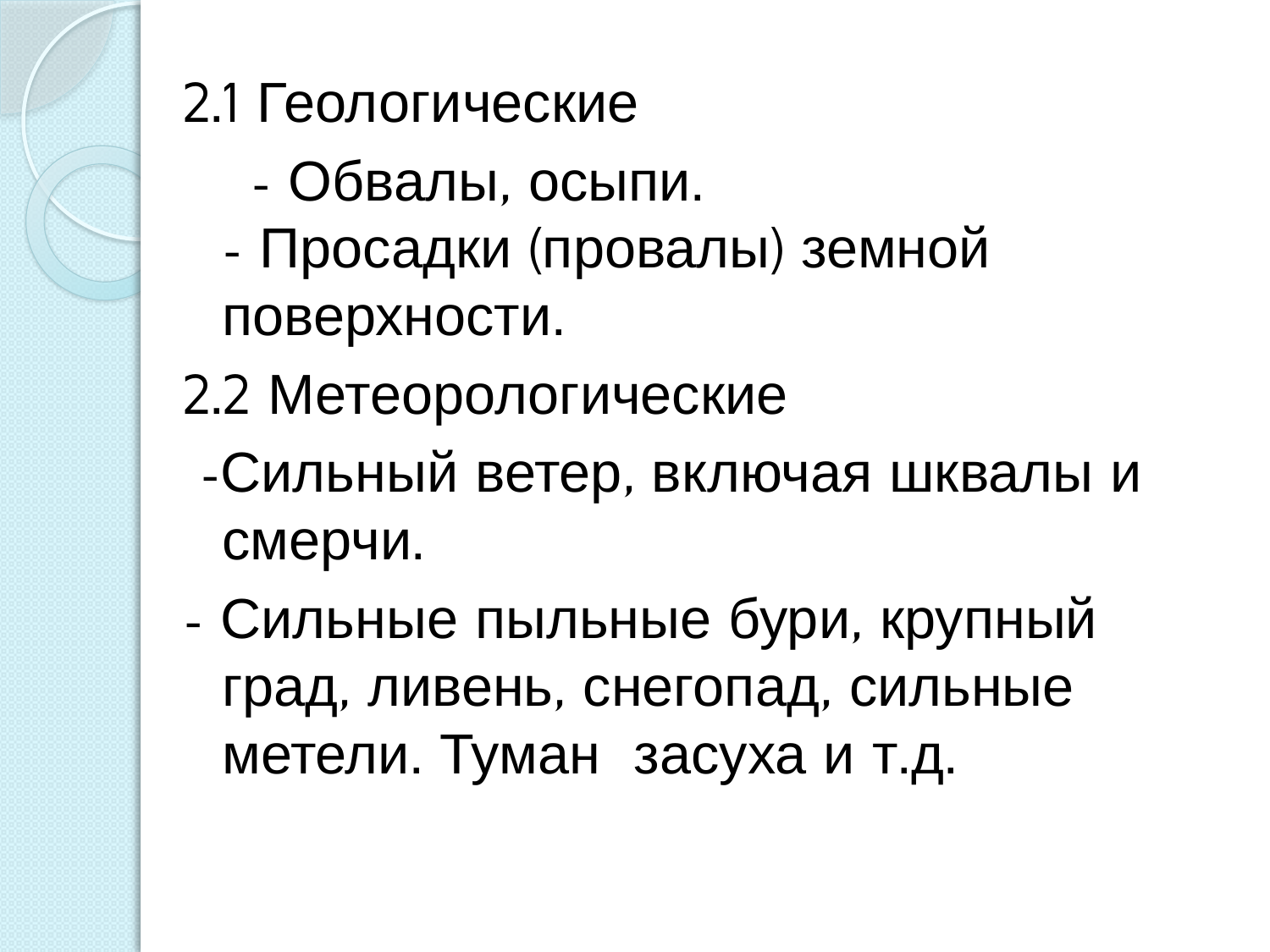

2.1 Геологические
    - Обвалы, осыпи.
- Просадки (провалы) земной поверхности.
2.2 Метеорологические
 -Сильный ветер, включая шквалы и смерчи.
- Сильные пыльные бури, крупный град, ливень, снегопад, сильные метели. Туман  засуха и т.д.